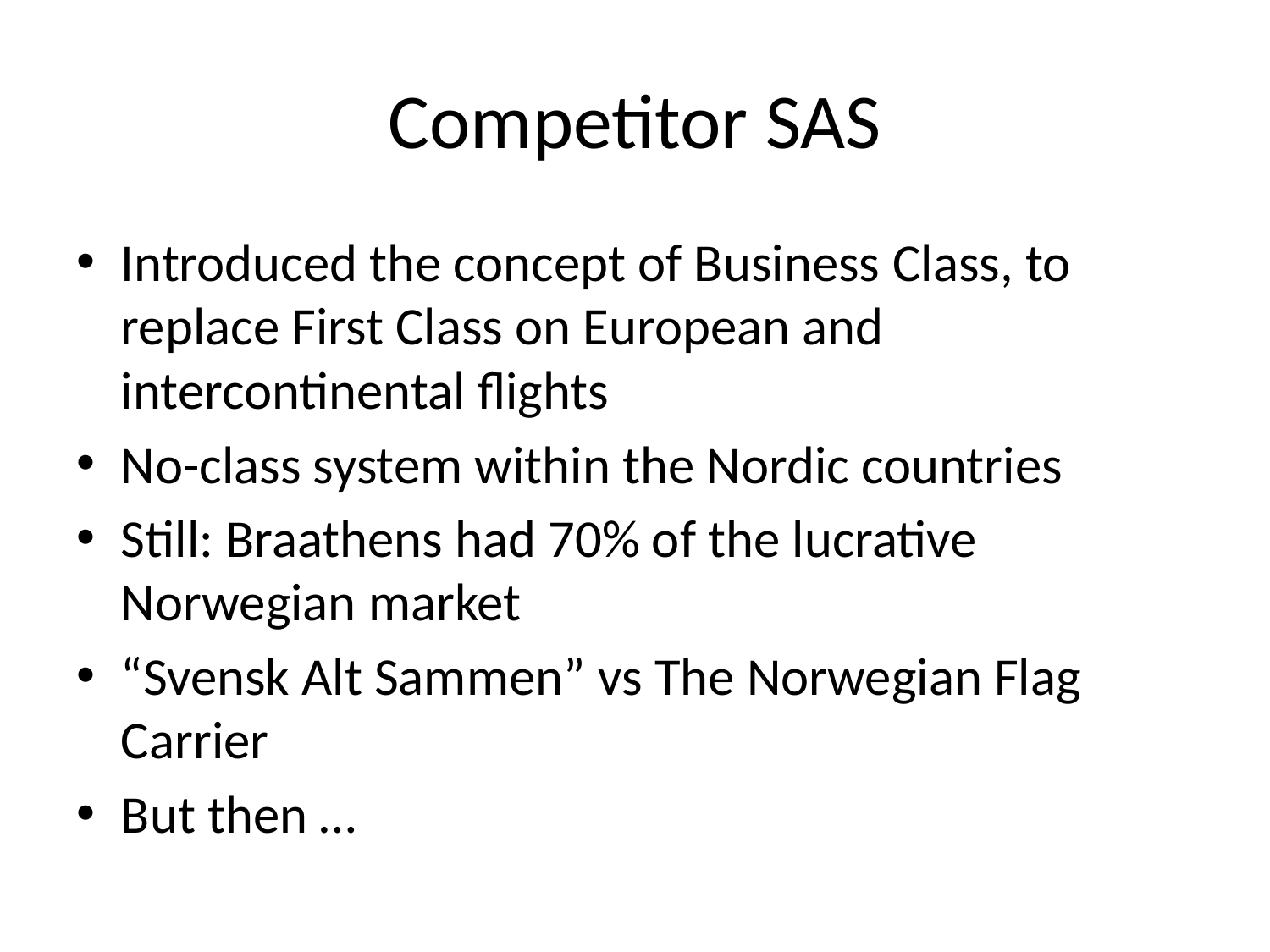

# Competitor SAS
Introduced the concept of Business Class, to replace First Class on European and intercontinental flights
No-class system within the Nordic countries
Still: Braathens had 70% of the lucrative Norwegian market
“Svensk Alt Sammen” vs The Norwegian Flag Carrier
But then …